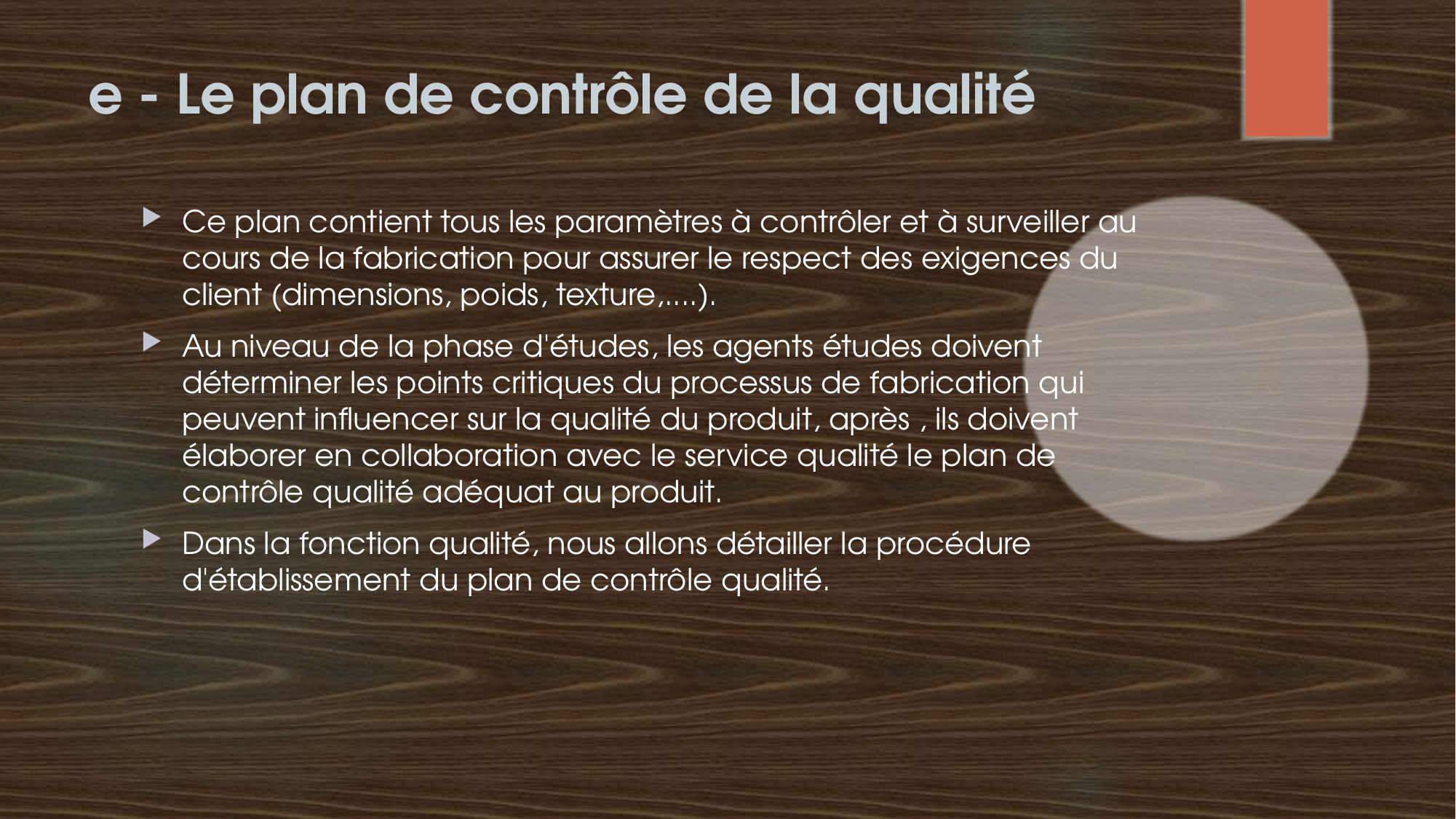

# e - Le plan de contrôle de la qualité
Ce plan contient tous les paramètres à contrôler et à surveiller au cours de la fabrication pour assurer le respect des exigences du client (dimensions, poids, texture,....).
Au niveau de la phase d'études, les agents études doivent déterminer les points critiques du processus de fabrication qui peuvent influencer sur la qualité du produit, après , ils doivent élaborer en collaboration avec le service qualité le plan de contrôle qualité adéquat au produit.
Dans la fonction qualité, nous allons détailler la procédure d'établissement du plan de contrôle qualité.